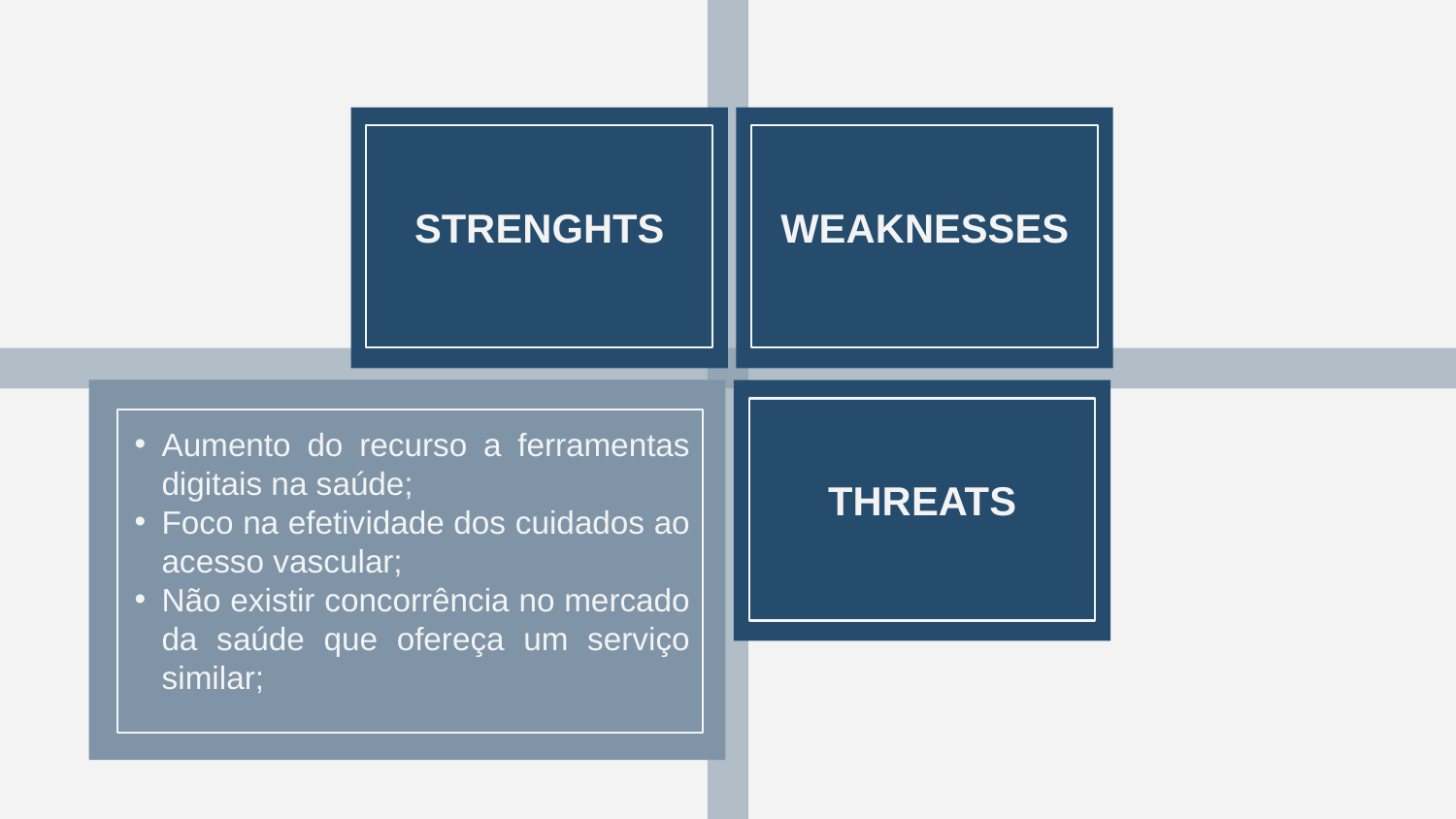

STRENGHTS
WEAKNESSES
05

Aumento do recurso a ferramentas digitais na saúde;
Foco na efetividade dos cuidados ao acesso vascular;
Não existir concorrência no mercado da saúde que ofereça um serviço similar;
THREATS
# ANÁLISE SWOT